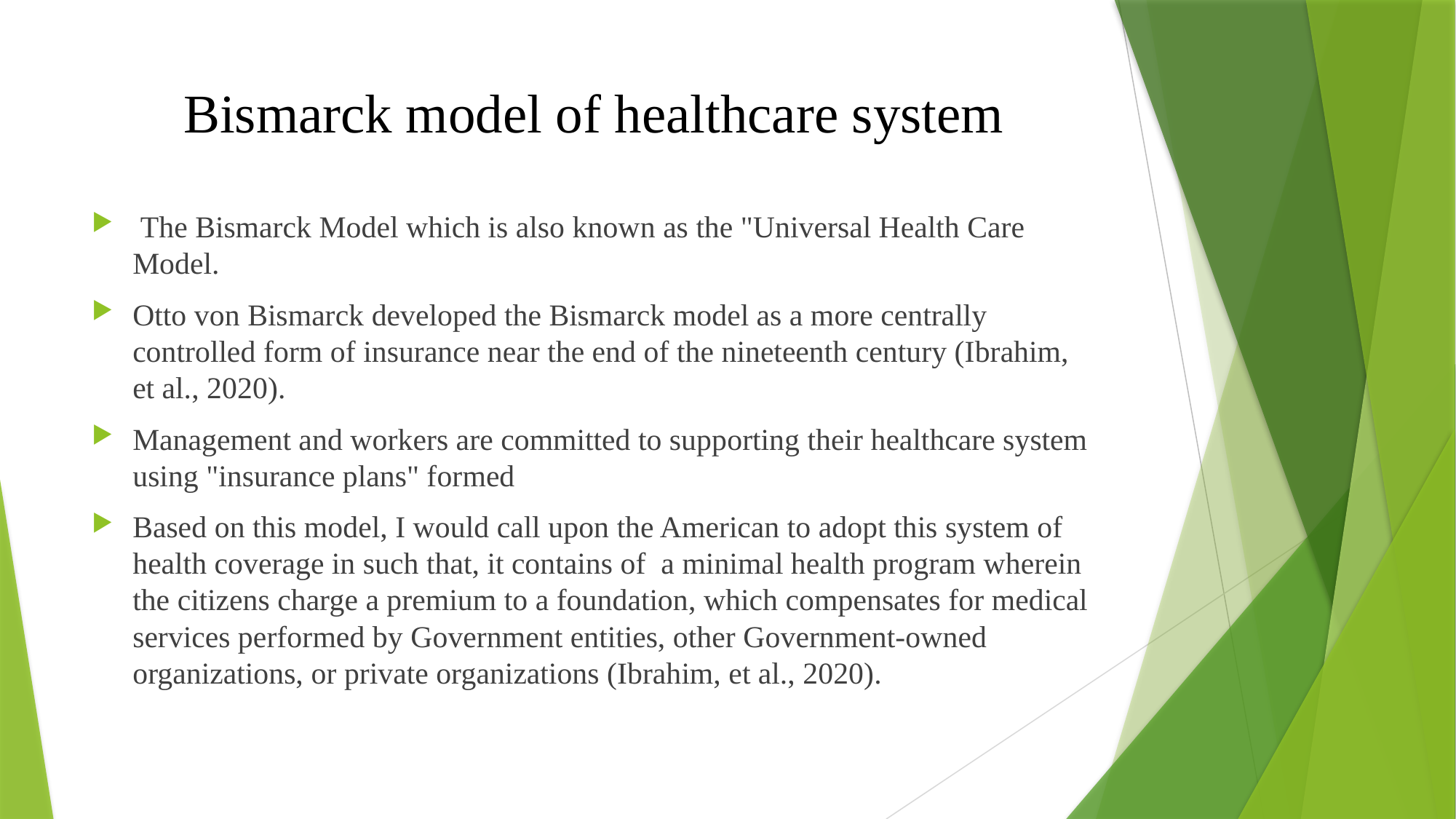

# Bismarck model of healthcare system
 The Bismarck Model which is also known as the "Universal Health Care Model.
Otto von Bismarck developed the Bismarck model as a more centrally controlled form of insurance near the end of the nineteenth century (Ibrahim, et al., 2020).
Management and workers are committed to supporting their healthcare system using "insurance plans" formed
Based on this model, I would call upon the American to adopt this system of health coverage in such that, it contains of  a minimal health program wherein the citizens charge a premium to a foundation, which compensates for medical services performed by Government entities, other Government-owned organizations, or private organizations (Ibrahim, et al., 2020).